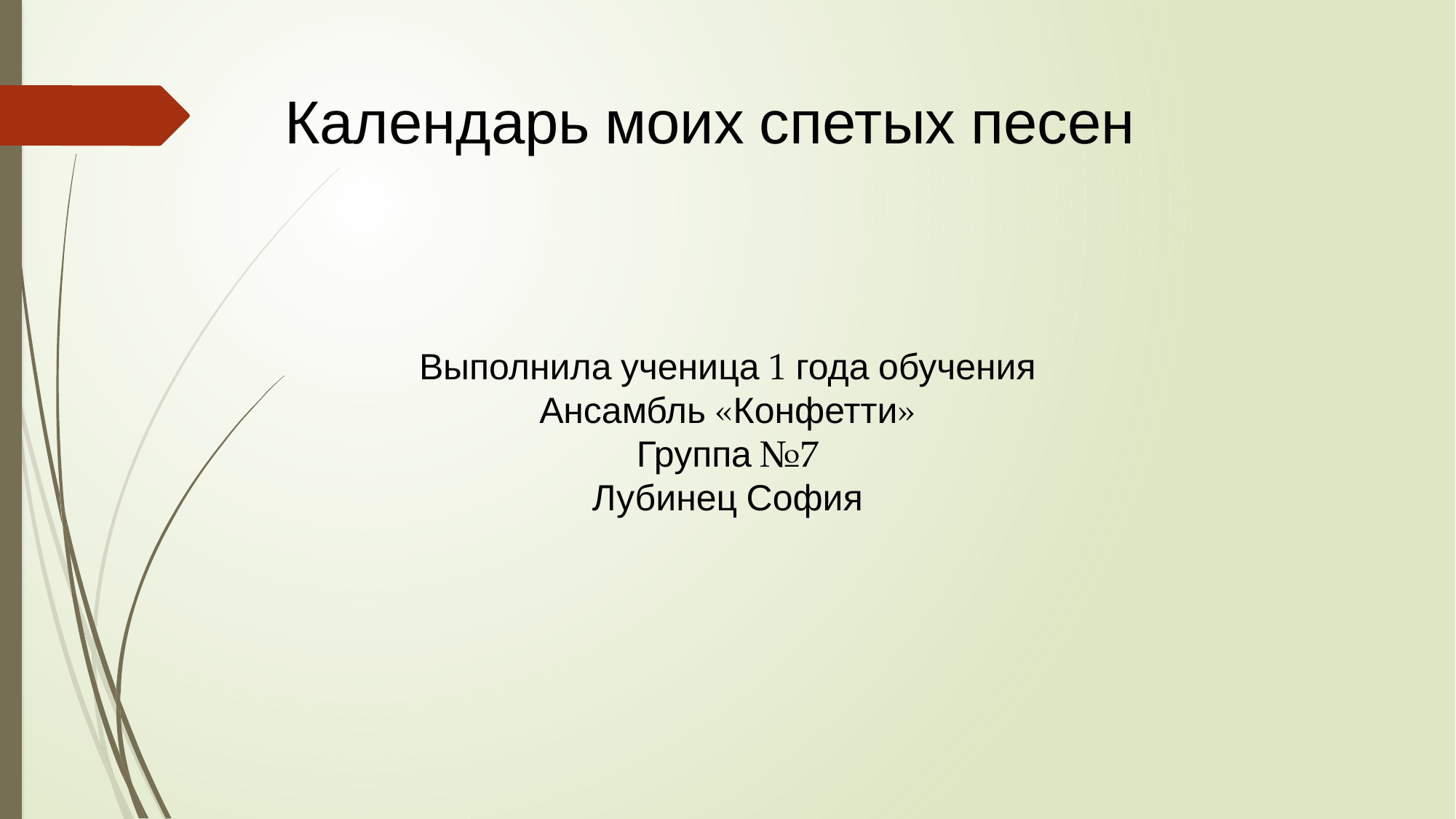

Календарь моих спетых песен
Выполнила ученица 1 года обучения
Ансамбль «Конфетти»
Группа №7
Лубинец София